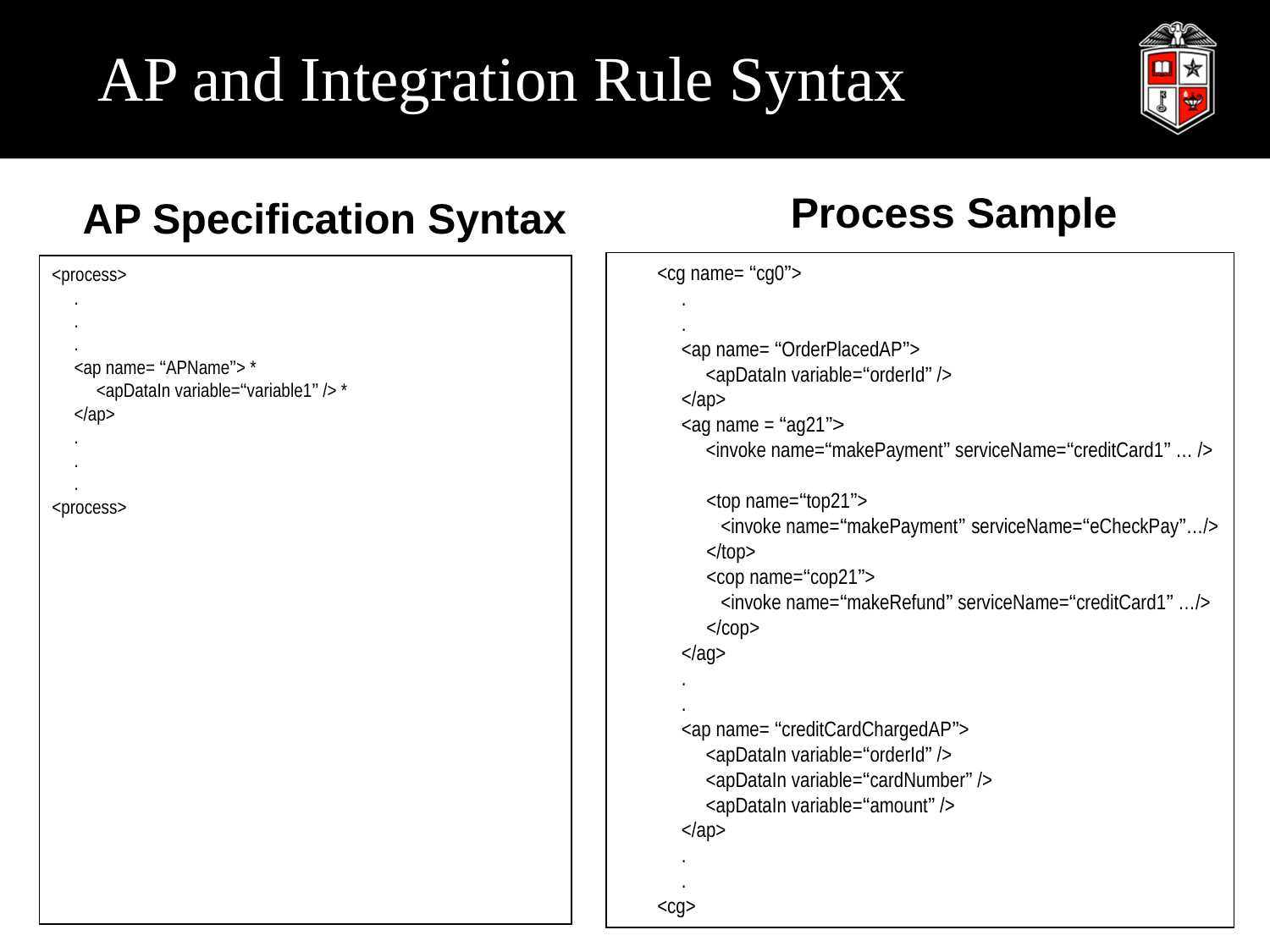

Table 2. Activities

# AP and Integration Rule Syntax
Process Sample
AP Specification Syntax
<cg name= “cg0”>
     .
     .
     <ap name= “OrderPlacedAP”>
          <apDataIn variable=“orderId” />
     </ap>
     <ag name = “ag21”>
          <invoke name=“makePayment” serviceName=“creditCard1” … />

<top name=“top21”>
   <invoke name=“makePayment” serviceName=“eCheckPay”…/>
</top>
<cop name=“cop21”>
   <invoke name=“makeRefund” serviceName=“creditCard1” …/>
</cop>
     </ag>
     .
     .
     <ap name= “creditCardChargedAP”>
          <apDataIn variable=“orderId” />
          <apDataIn variable=“cardNumber” />
          <apDataIn variable=“amount” />
     </ap>
     .
     .
<cg>

<process>
     .
     .
     .
     <ap name= “APName”> *
          <apDataIn variable=“variable1” /> *
     </ap>
     .
     .
     .
<process>
20